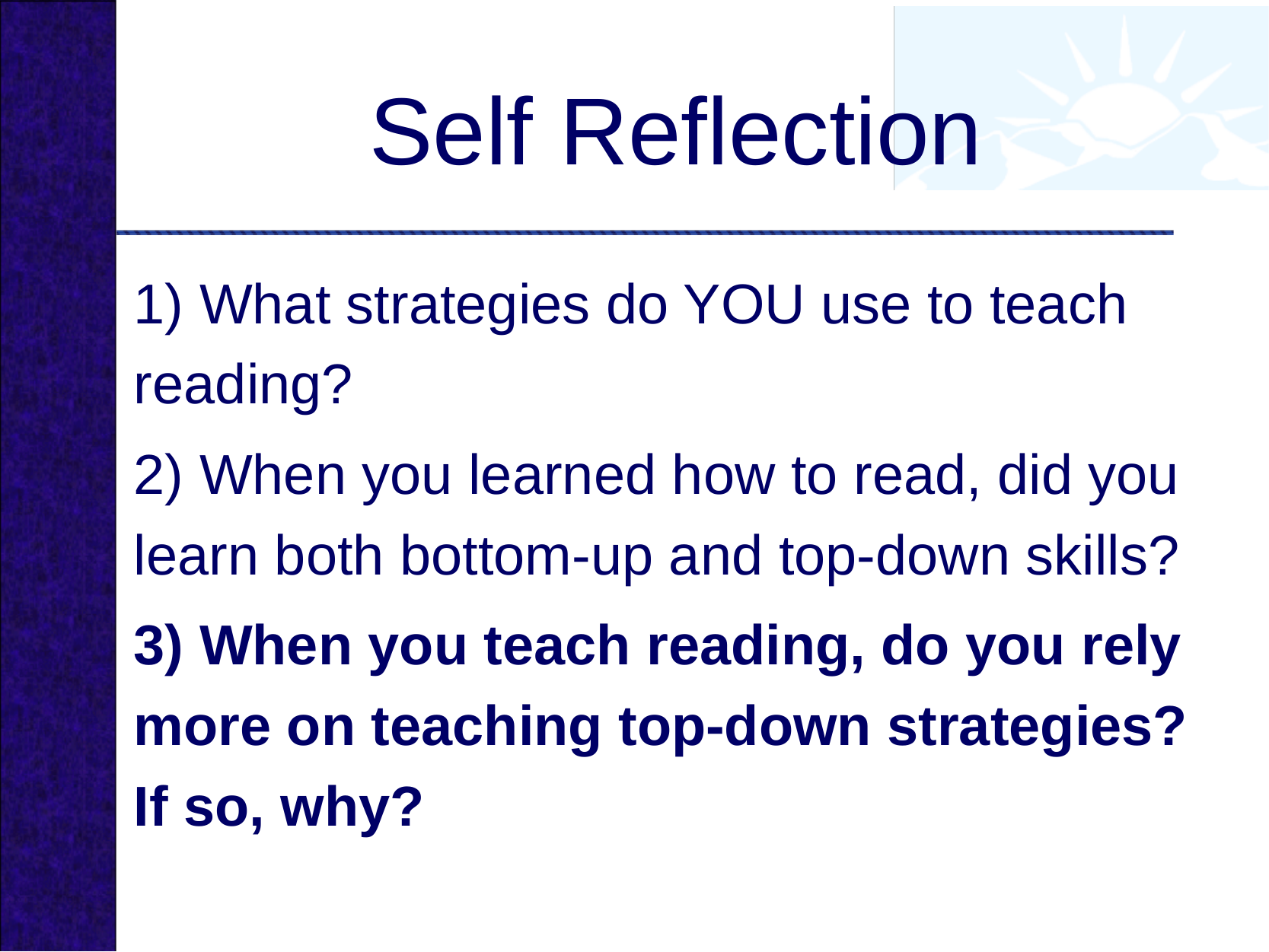

# Self Reflection

1) What strategies do YOU use to teach reading?
2) When you learned how to read, did you learn both bottom-up and top-down skills?
3) When you teach reading, do you rely more on teaching top-down strategies? If so, why?